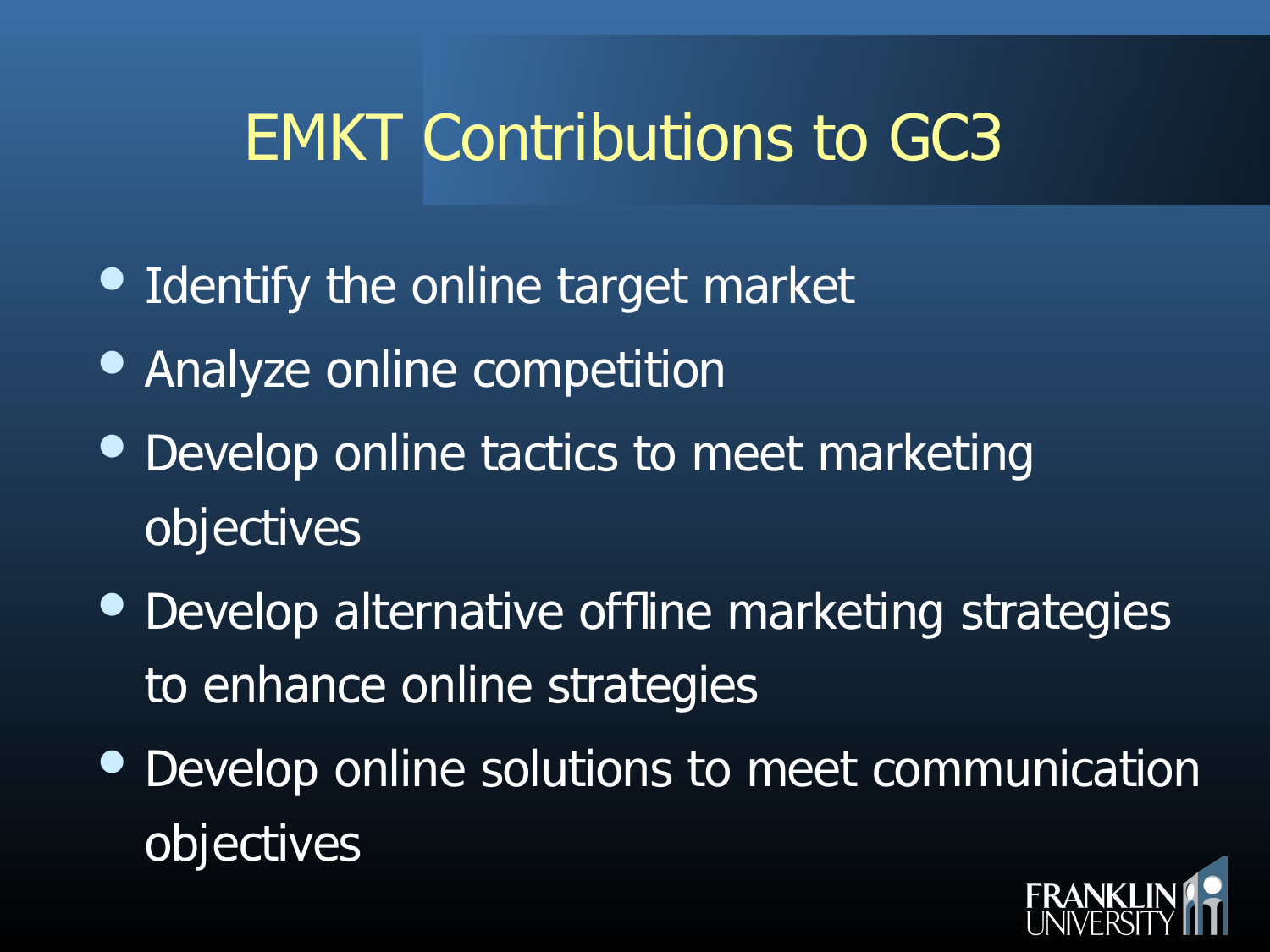

# EMKT Contributions to GC3
Identify the online target market
Analyze online competition
Develop online tactics to meet marketing objectives
Develop alternative offline marketing strategies to enhance online strategies
Develop online solutions to meet communication objectives